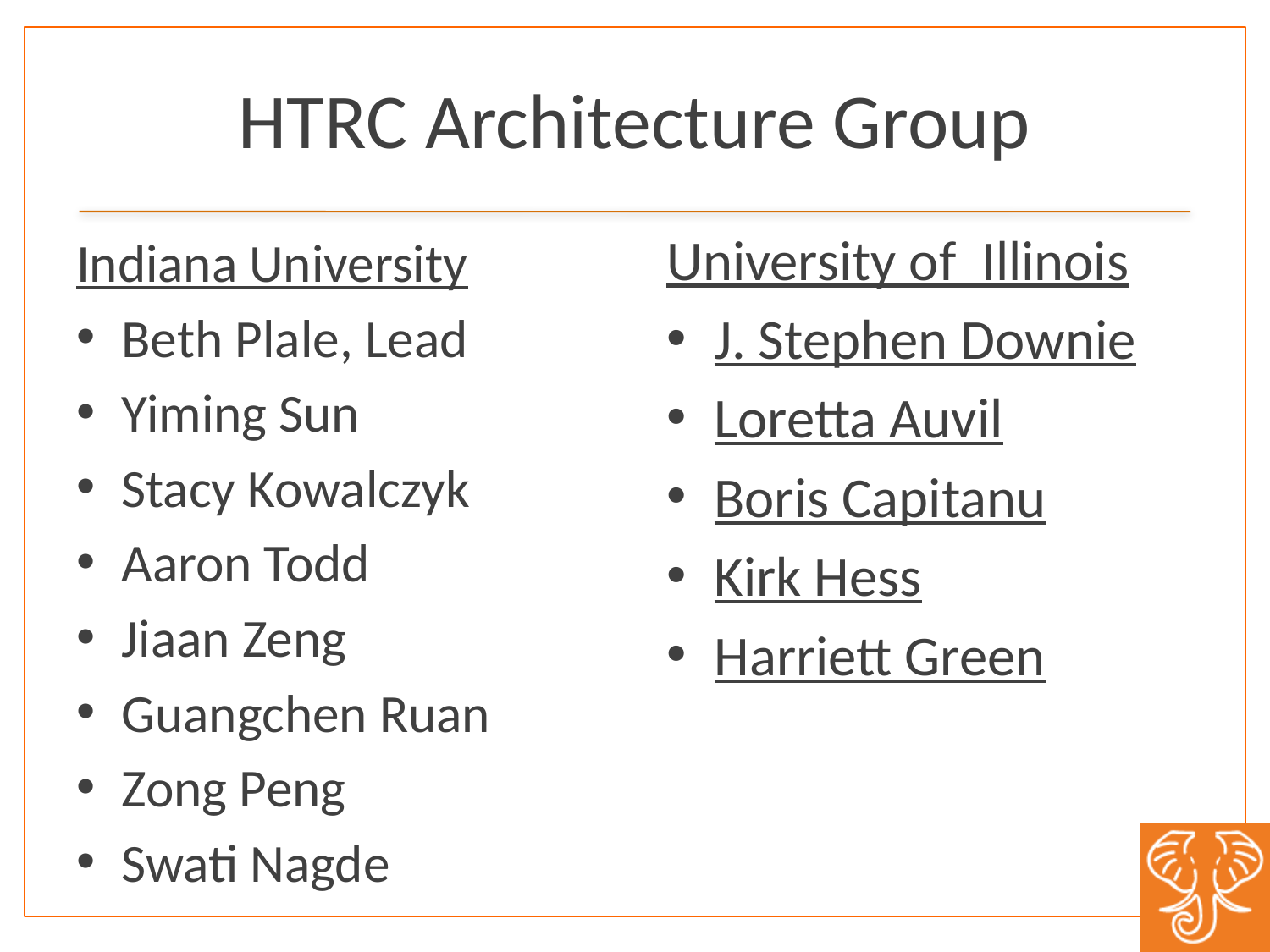

# HTRC Architecture Group
University of  Illinois
J. Stephen Downie
Loretta Auvil
Boris Capitanu
Kirk Hess
Harriett Green

Indiana University
Beth Plale, Lead
Yiming Sun
Stacy Kowalczyk
Aaron Todd
Jiaan Zeng
Guangchen Ruan
Zong Peng
Swati Nagde